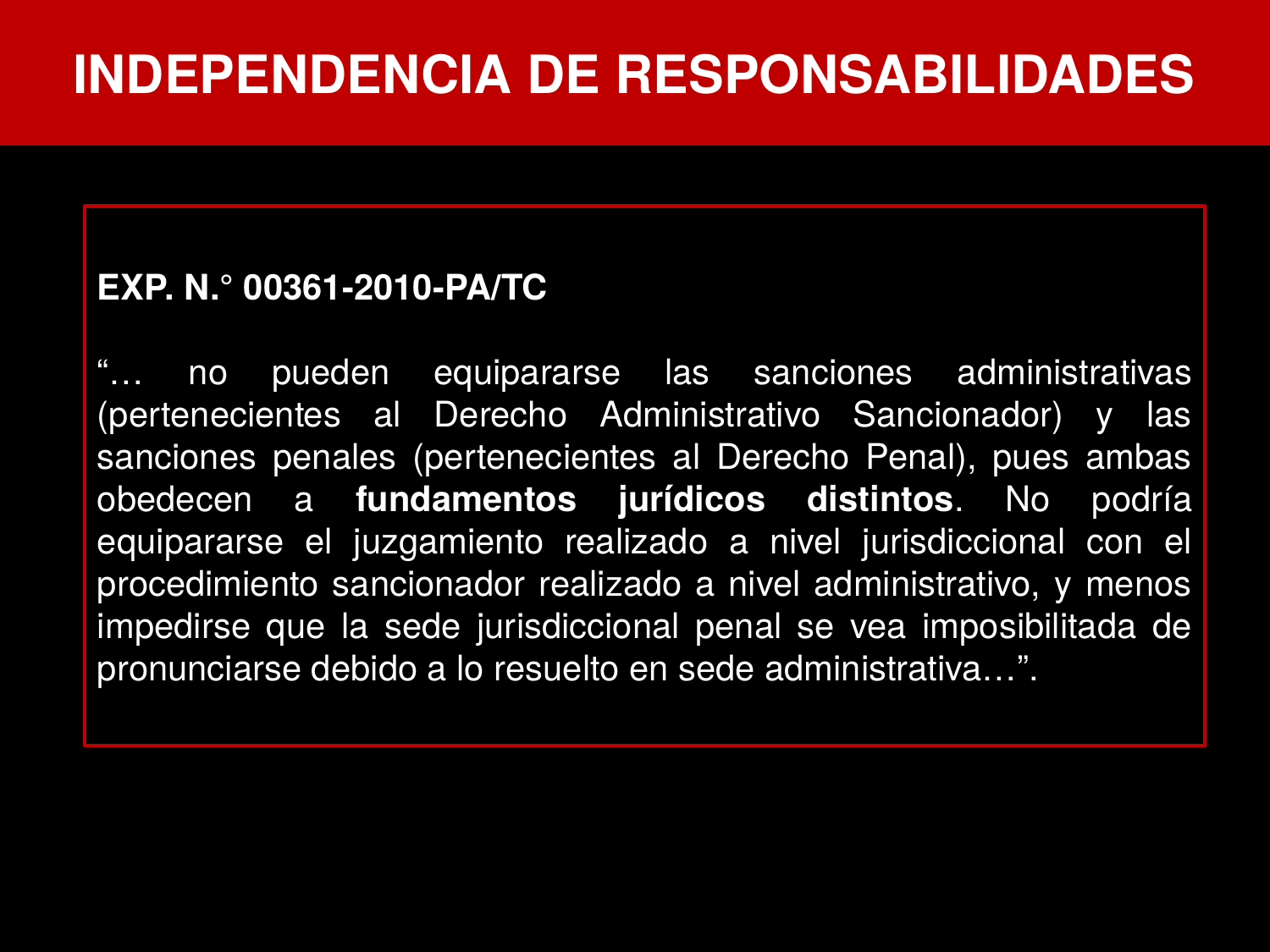

INDEPENDENCIA DE RESPONSABILIDADES
EXP. N.° 00361-2010-PA/TC

“… no pueden equipararse las sanciones administrativas (pertenecientes al Derecho Administrativo Sancionador) y las sanciones penales (pertenecientes al Derecho Penal), pues ambas obedecen a fundamentos jurídicos distintos. No podría equipararse el juzgamiento realizado a nivel jurisdiccional con el procedimiento sancionador realizado a nivel administrativo, y menos impedirse que la sede jurisdiccional penal se vea imposibilitada de pronunciarse debido a lo resuelto en sede administrativa…”.